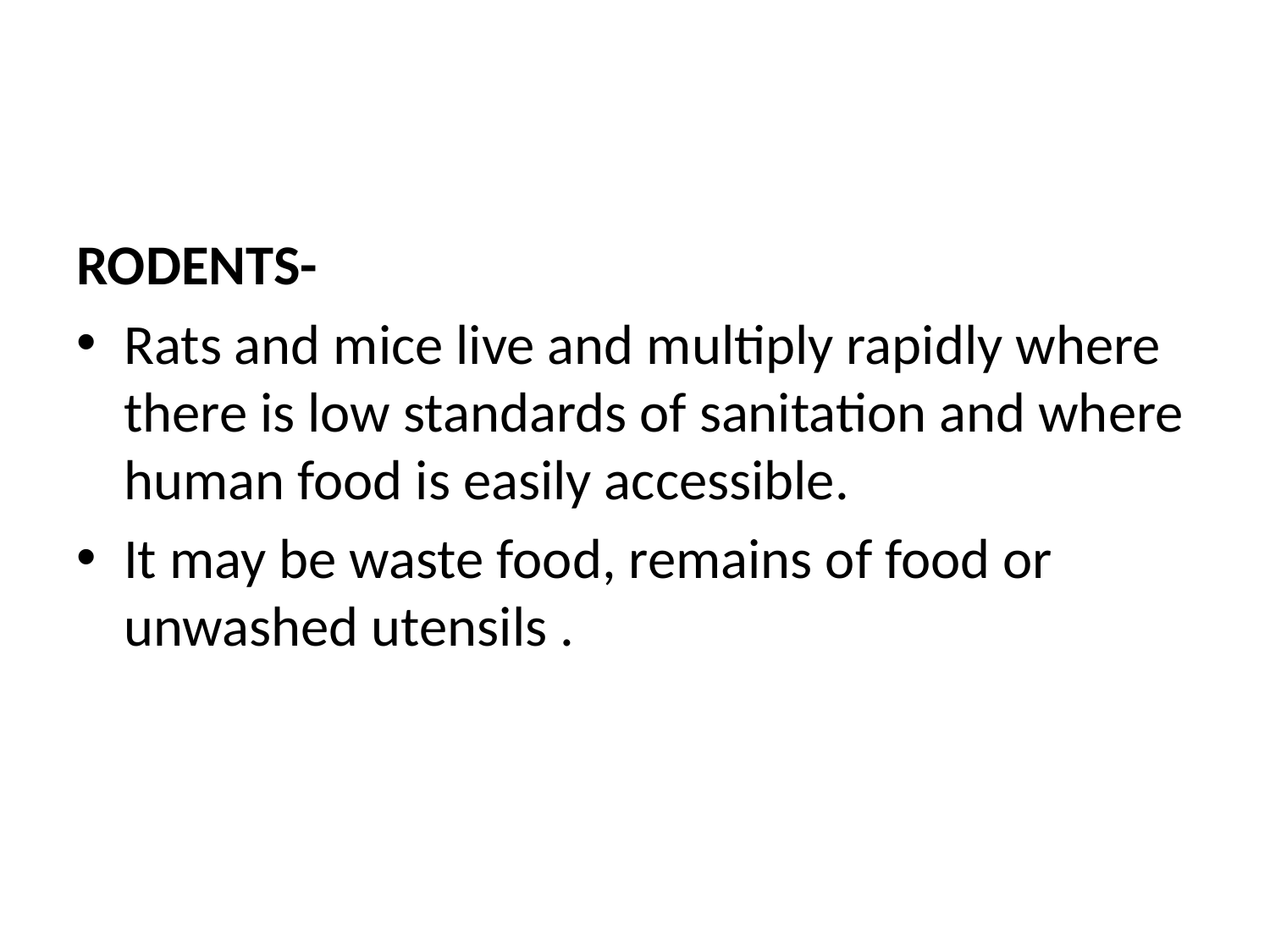

#
RODENTS-
Rats and mice live and multiply rapidly where there is low standards of sanitation and where human food is easily accessible.
It may be waste food, remains of food or unwashed utensils .